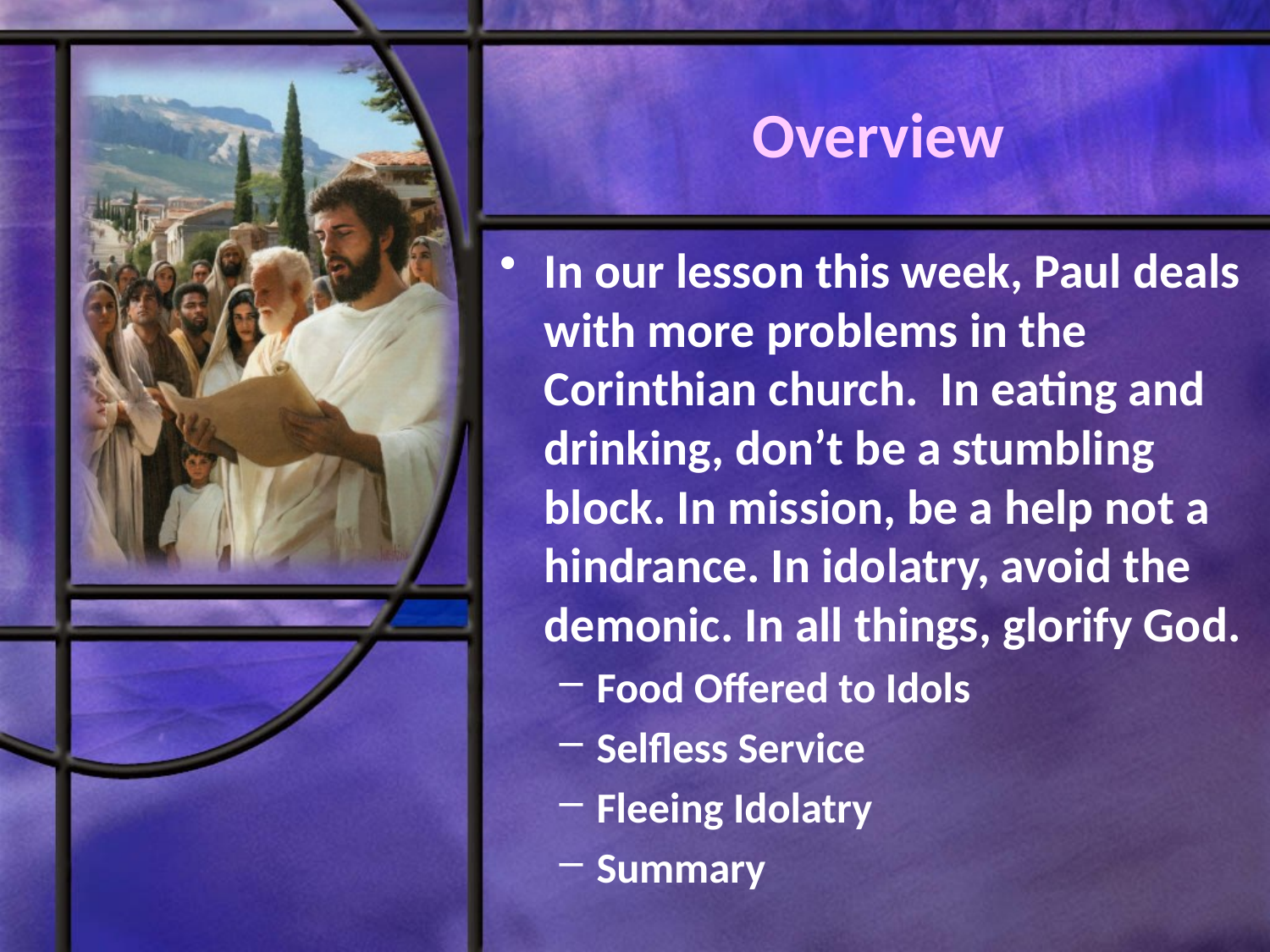

# Overview
In our lesson this week, Paul deals with more problems in the Corinthian church.  In eating and drinking, don’t be a stumbling block. In mission, be a help not a hindrance. In idolatry, avoid the demonic. In all things, glorify God.
Food Offered to Idols
Selfless Service
Fleeing Idolatry
Summary